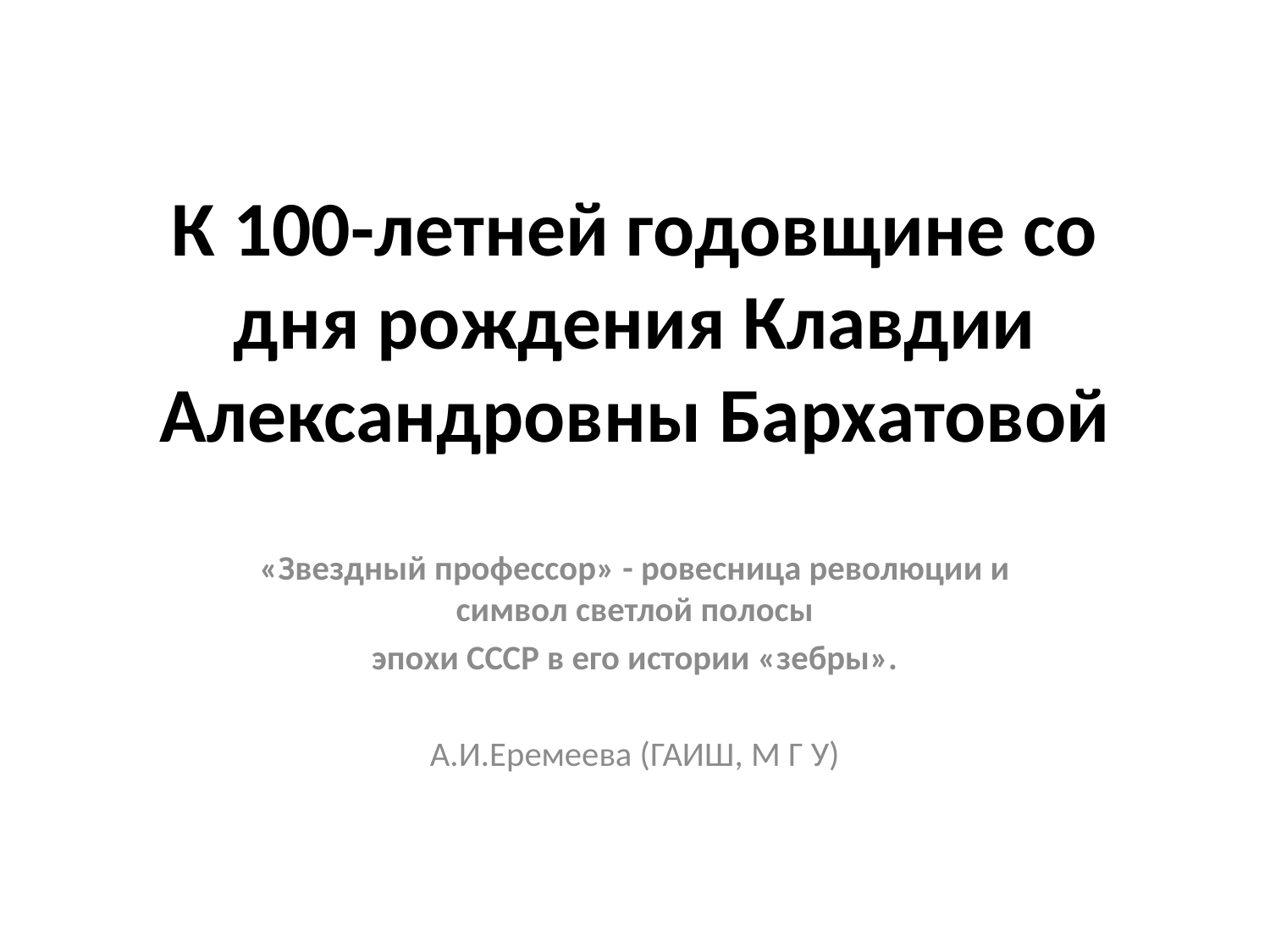

# К 100-летней годовщине со дня рождения Клавдии Александровны Бархатовой
«Звездный профессор» - ровесница революции и символ светлой полосы
эпохи СССР в его истории «зебры».

А.И.Еремеева (ГАИШ, М Г У)